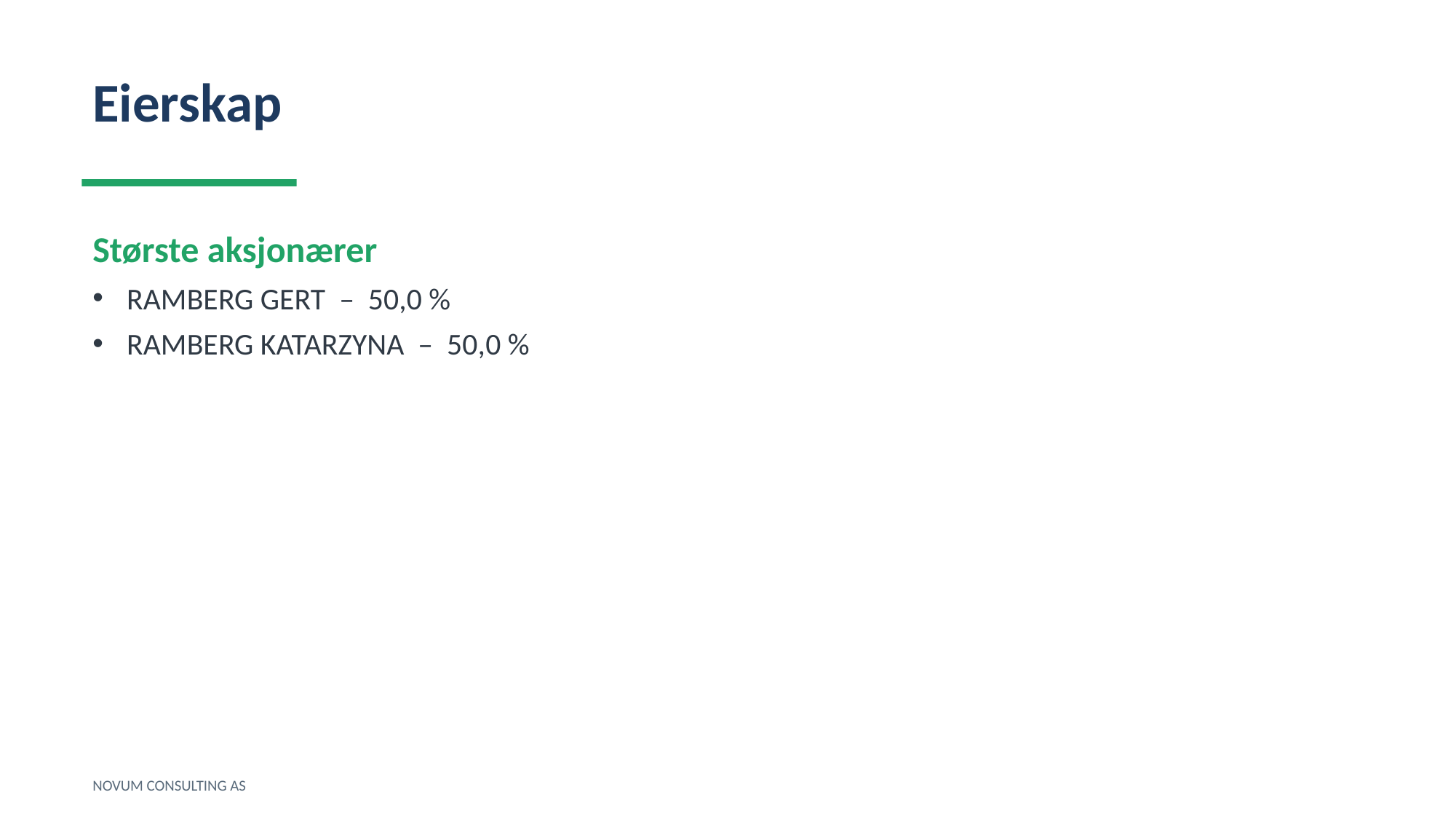

Eierskap

Største aksjonærer
RAMBERG GERT  –  50,0 %
RAMBERG KATARZYNA  –  50,0 %
NOVUM CONSULTING AS